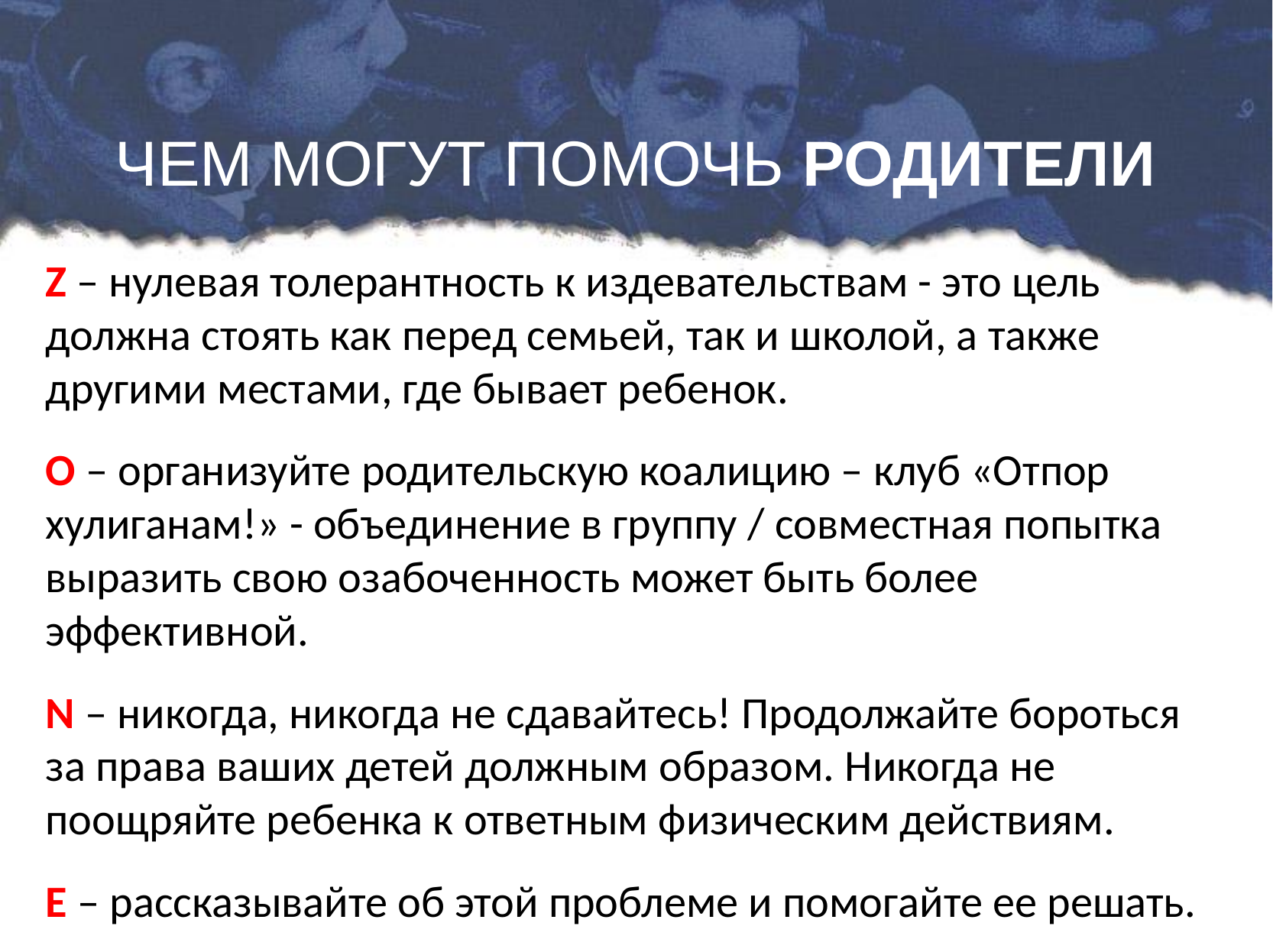

# ЧЕМ МОГУТ ПОМОЧЬ РОДИТЕЛИ
Z – нулевая толерантность к издевательствам - это цель должна стоять как перед семьей, так и школой, а также другими местами, где бывает ребенок.
O – организуйте родительскую коалицию – клуб «Отпор хулиганам!» - объединение в группу / совместная попытка выразить свою озабоченность может быть более эффективной.
N – никогда, никогда не сдавайтесь! Продолжайте бороться за права ваших детей должным образом. Никогда не поощряйте ребенка к ответным физическим действиям.
E – рассказывайте об этой проблеме и помогайте ее решать.